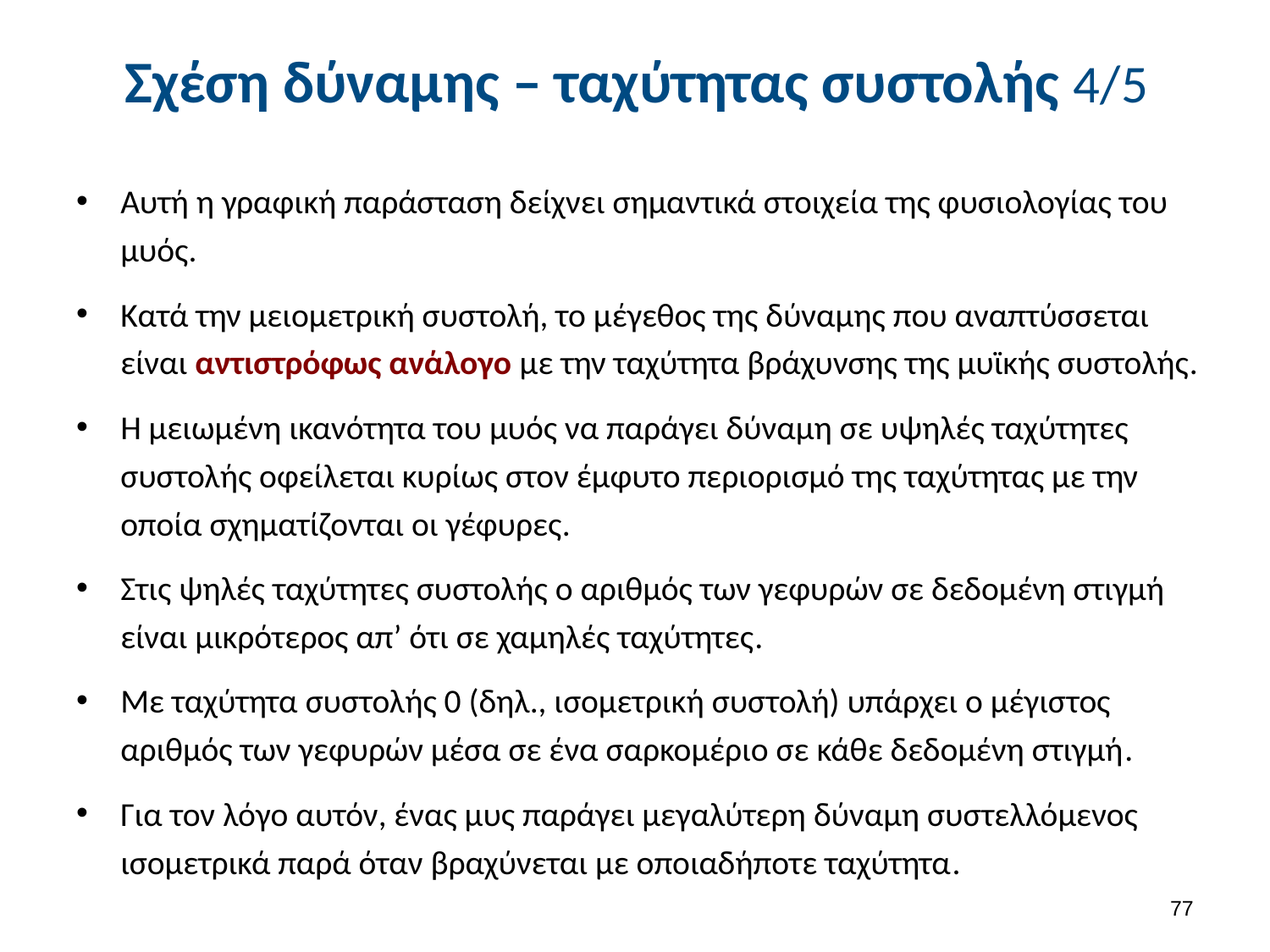

# Σχέση δύναμης – ταχύτητας συστολής 4/5
Αυτή η γραφική παράσταση δείχνει σημαντικά στοιχεία της φυσιολογίας του μυός.
Κατά την μειομετρική συστολή, το μέγεθος της δύναμης που αναπτύσσεται είναι αντιστρόφως ανάλογο με την ταχύτητα βράχυνσης της μυϊκής συστολής.
Η μειωμένη ικανότητα του μυός να παράγει δύναμη σε υψηλές ταχύτητες συστολής οφείλεται κυρίως στον έμφυτο περιορισμό της ταχύτητας με την οποία σχηματίζονται οι γέφυρες.
Στις ψηλές ταχύτητες συστολής ο αριθμός των γεφυρών σε δεδομένη στιγμή είναι μικρότερος απ’ ότι σε χαμηλές ταχύτητες.
Με ταχύτητα συστολής 0 (δηλ., ισομετρική συστολή) υπάρχει ο μέγιστος αριθμός των γεφυρών μέσα σε ένα σαρκομέριο σε κάθε δεδομένη στιγμή.
Για τον λόγο αυτόν, ένας μυς παράγει μεγαλύτερη δύναμη συστελλόμενος ισομετρικά παρά όταν βραχύνεται με οποιαδήποτε ταχύτητα.
77